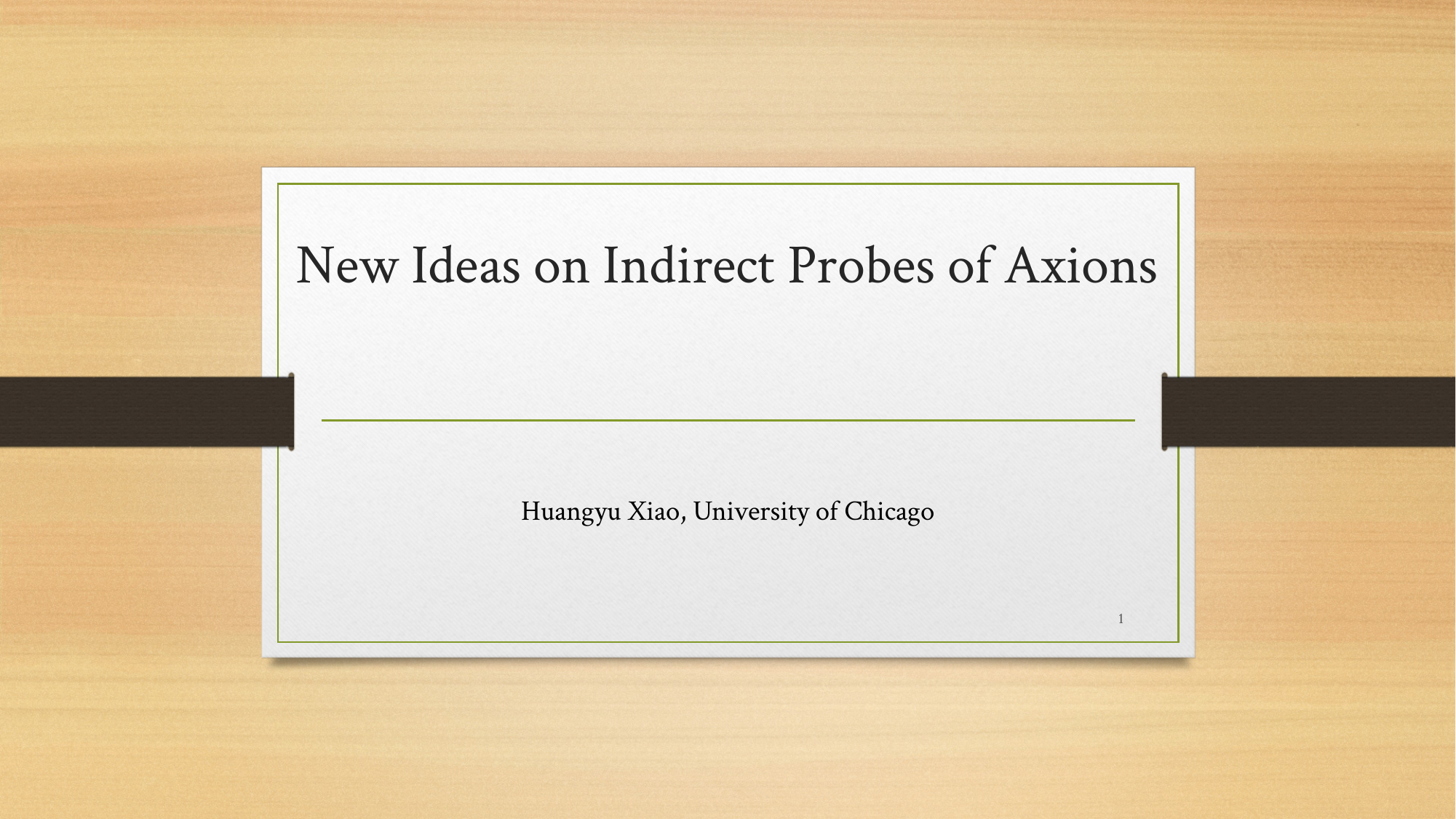

# New Ideas on Indirect Probes of Axions
Huangyu Xiao, University of Chicago
1